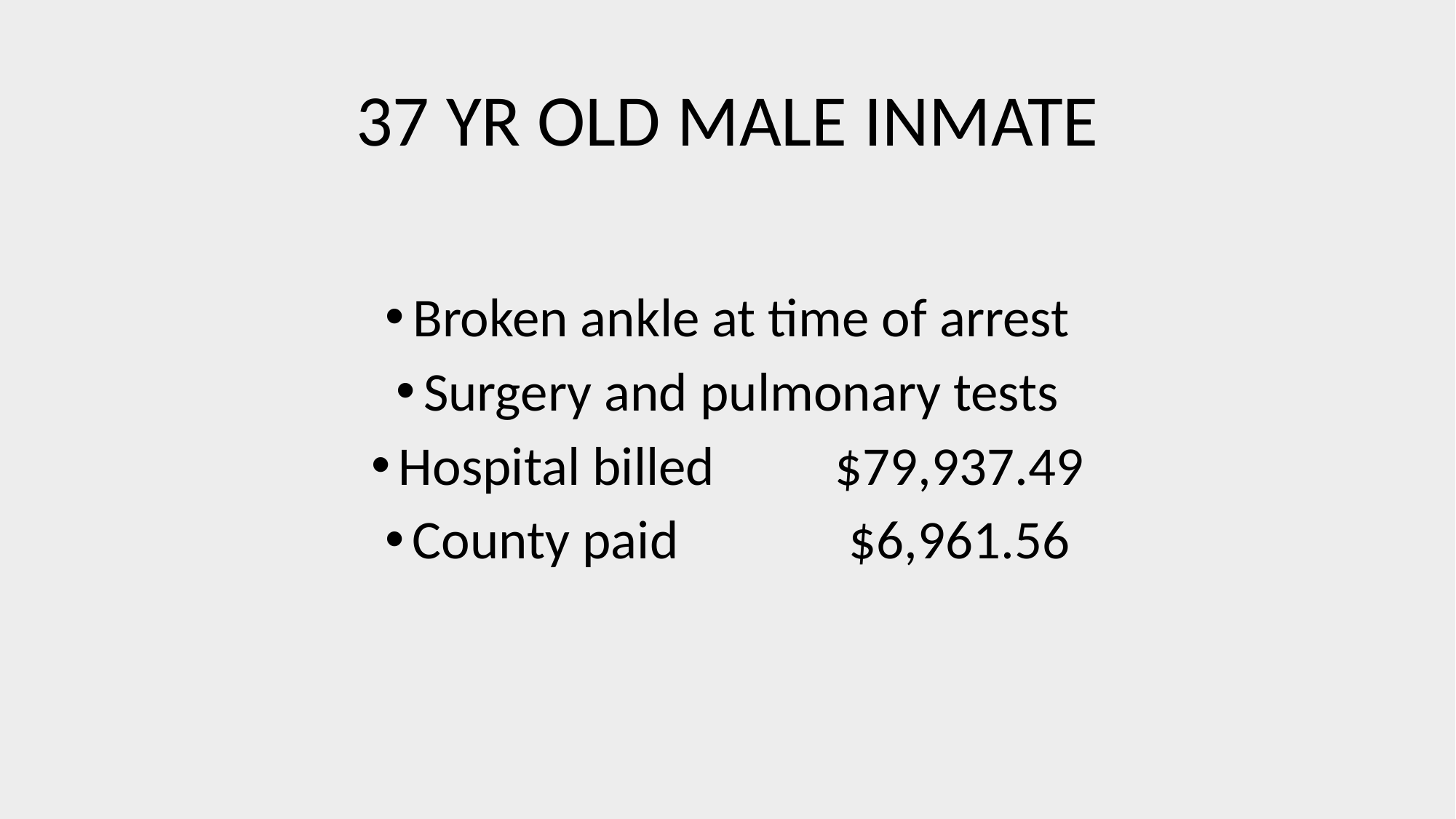

# 37 YR OLD MALE INMATE

Broken ankle at time of arrest
Surgery and pulmonary tests
Hospital billed 	$79,937.49
County paid		$6,961.56